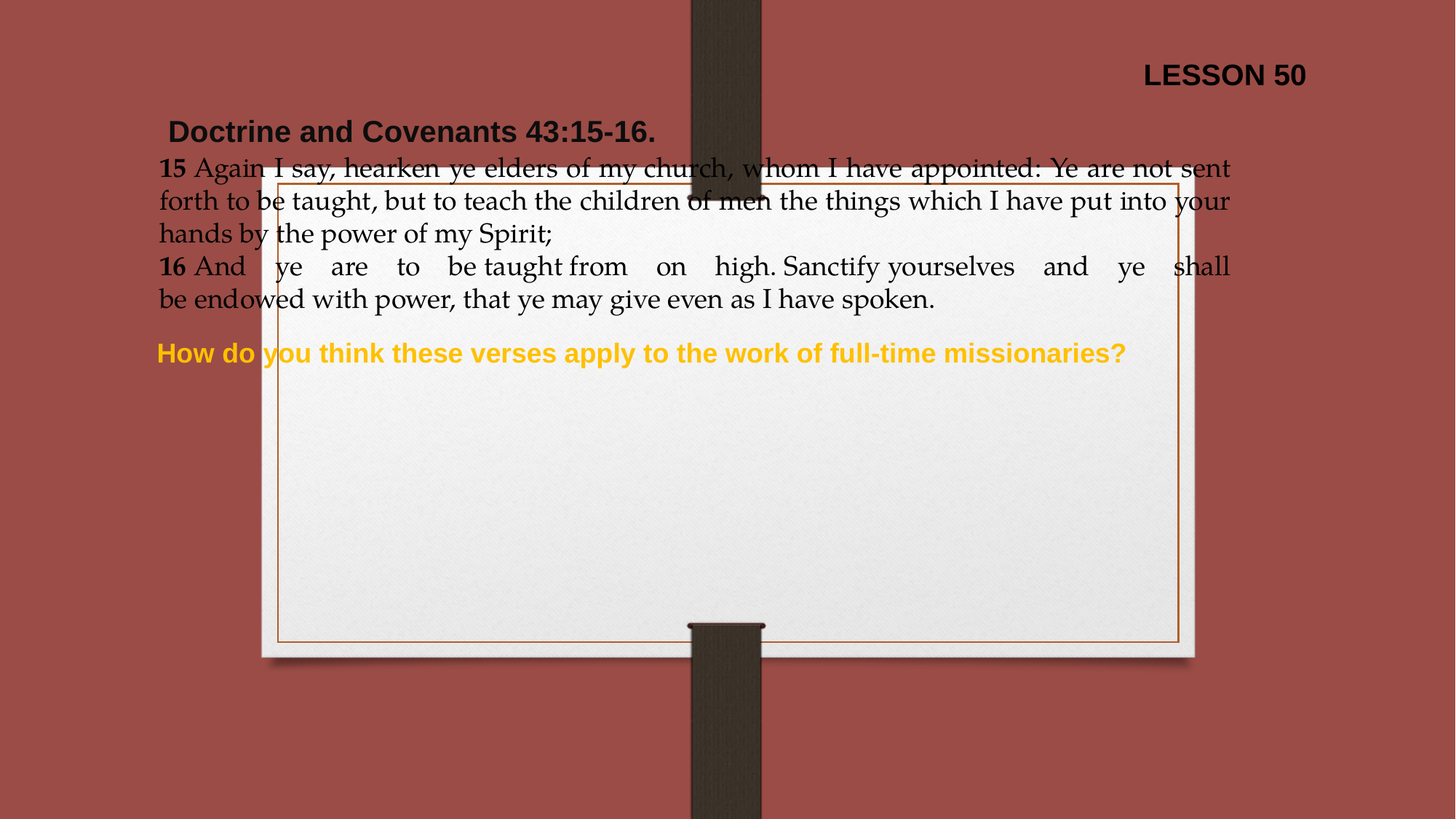

LESSON 50
Doctrine and Covenants 43:15-16.
15 Again I say, hearken ye elders of my church, whom I have appointed: Ye are not sent forth to be taught, but to teach the children of men the things which I have put into your hands by the power of my Spirit;
16 And ye are to be taught from on high. Sanctify yourselves and ye shall be endowed with power, that ye may give even as I have spoken.
How do you think these verses apply to the work of full-time missionaries?